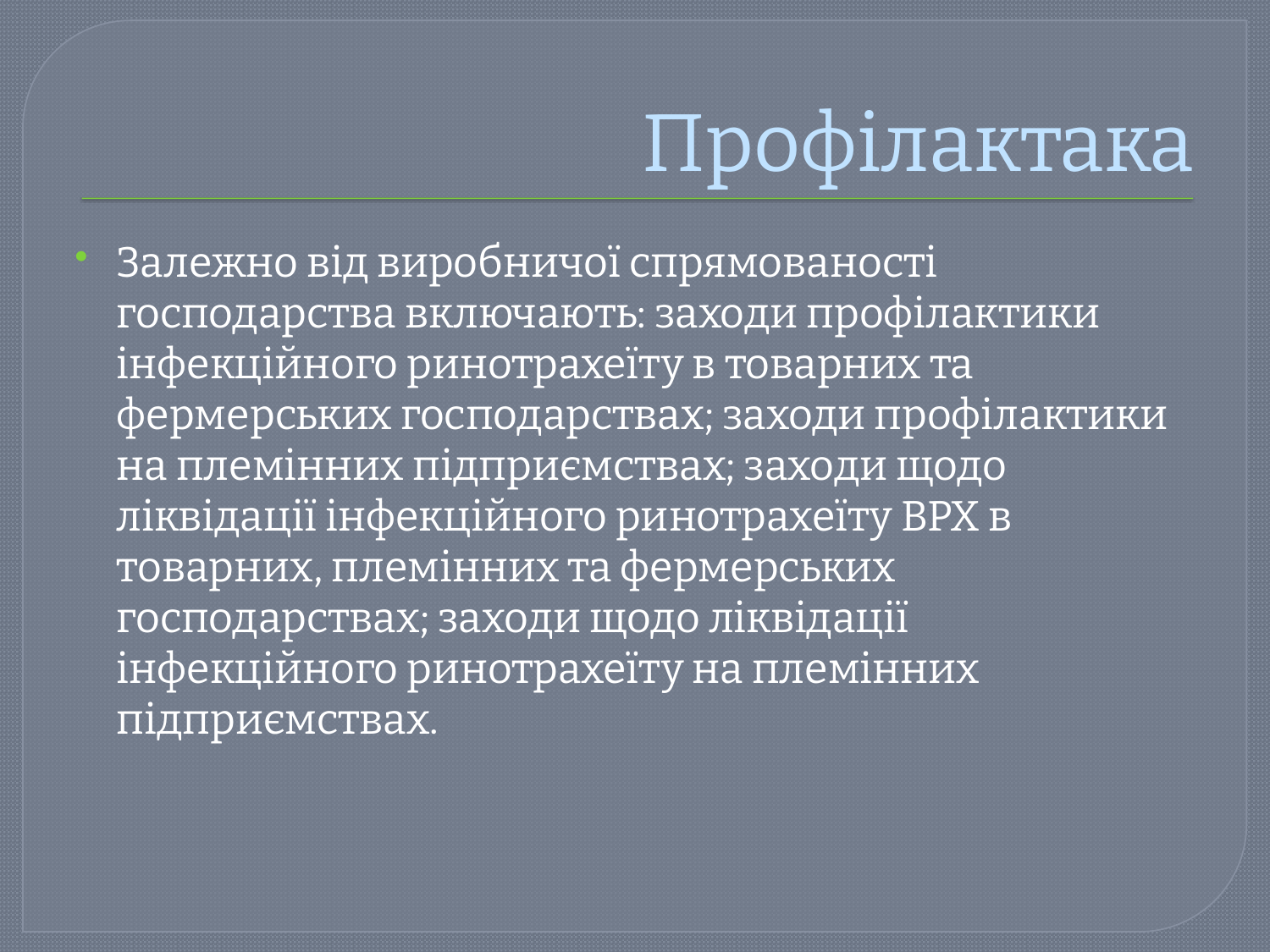

# Профілактака
Залежно від виробничої спрямованості господарства включають: заходи профілактики інфекційного ринотрахеїту в товарних та фермерських господарствах; заходи профілактики на племінних підприємствах; заходи щодо ліквідації інфекційного ринотрахеїту ВРХ в товарних, племінних та фермерських господарствах; заходи щодо ліквідації інфекційного ринотрахеїту на племінних підприємствах.